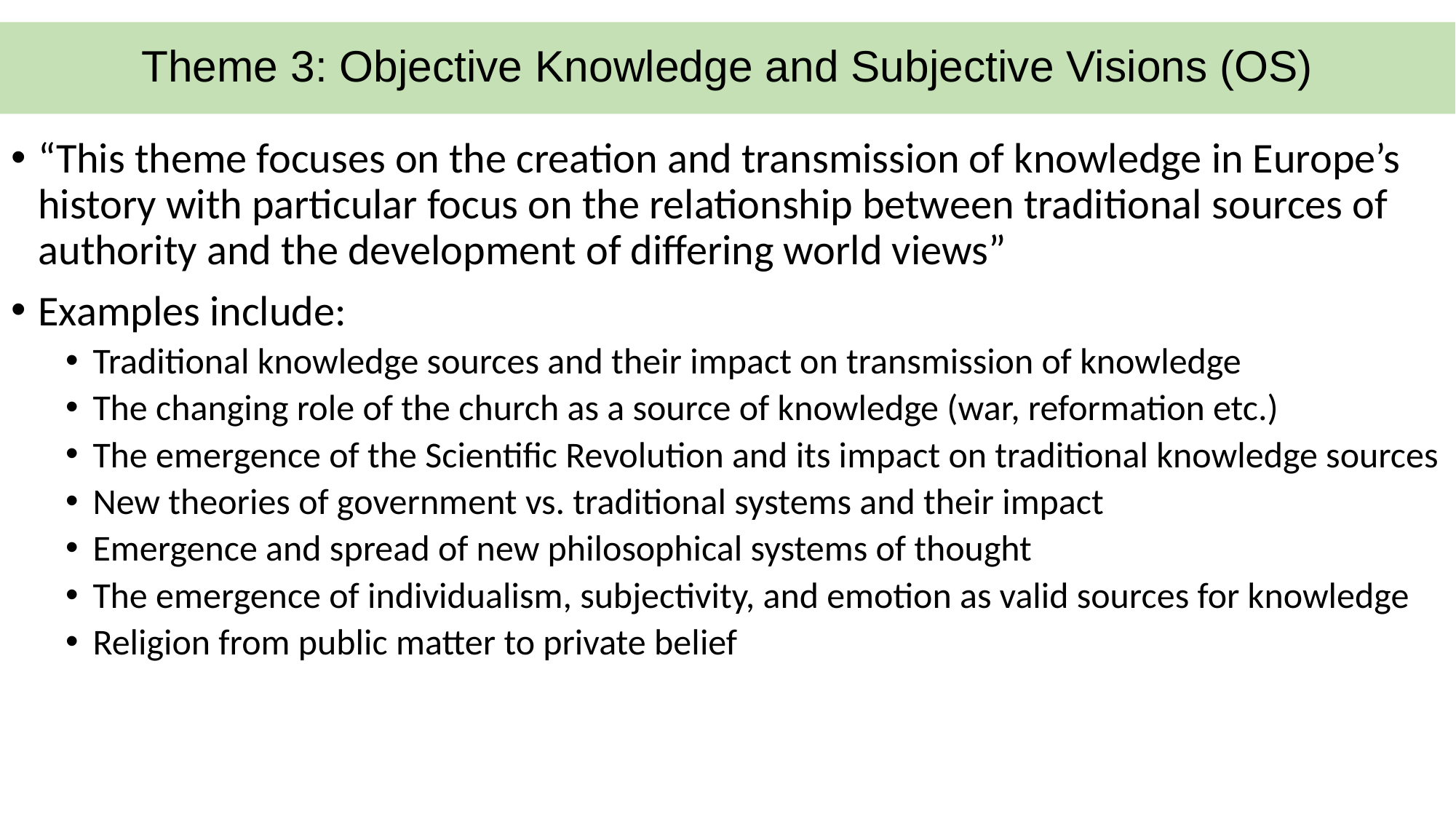

# Theme 3: Objective Knowledge and Subjective Visions (OS)
“This theme focuses on the creation and transmission of knowledge in Europe’s history with particular focus on the relationship between traditional sources of authority and the development of differing world views”
Examples include:
Traditional knowledge sources and their impact on transmission of knowledge
The changing role of the church as a source of knowledge (war, reformation etc.)
The emergence of the Scientific Revolution and its impact on traditional knowledge sources
New theories of government vs. traditional systems and their impact
Emergence and spread of new philosophical systems of thought
The emergence of individualism, subjectivity, and emotion as valid sources for knowledge
Religion from public matter to private belief